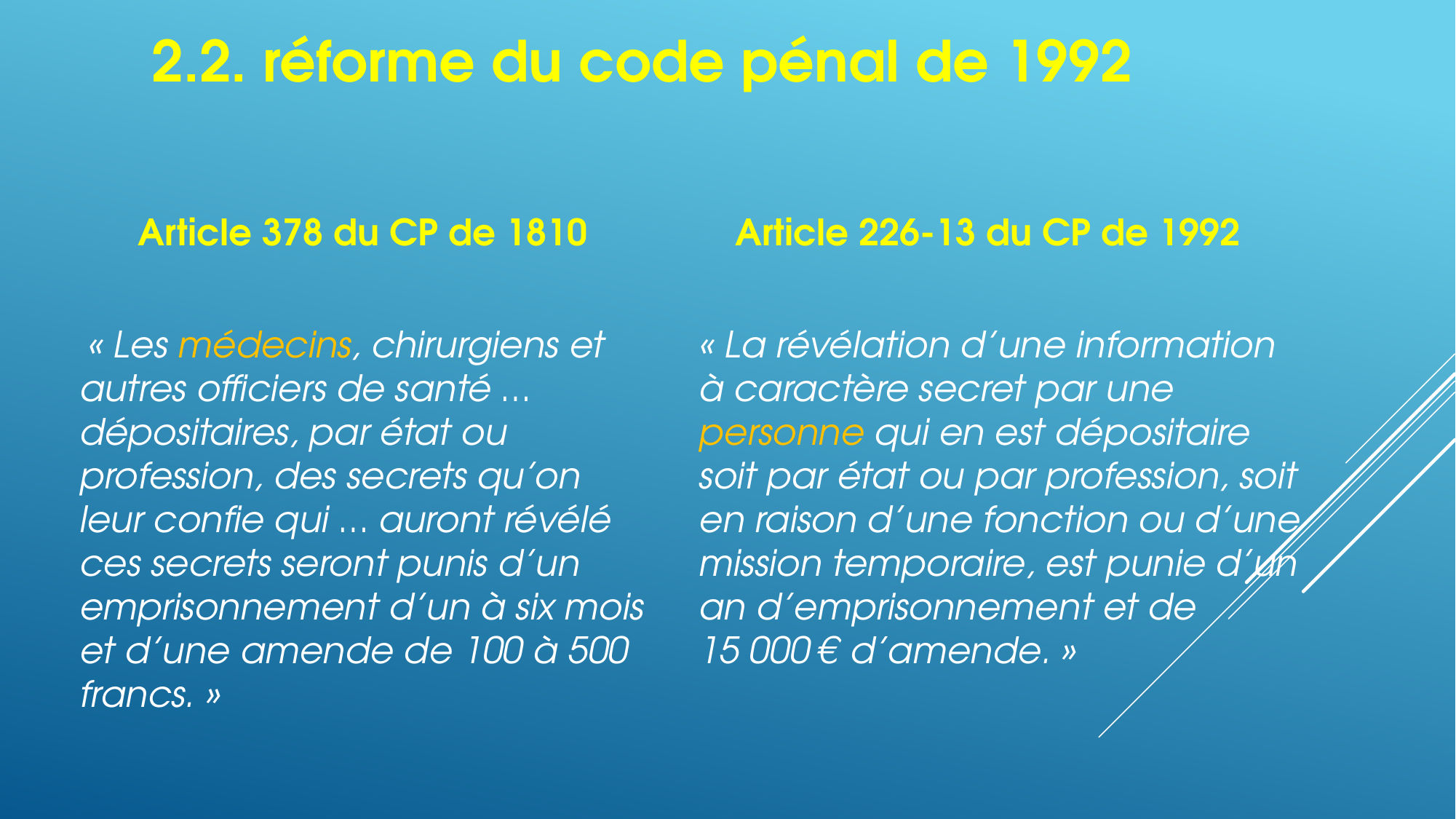

# 2.2. réforme du code pénal de 1992
Article 378 du CP de 1810
Article 226-13 du CP de 1992
 « Les médecins, chirurgiens et autres officiers de santé … dépositaires, par état ou profession, des secrets qu’on leur confie qui … auront révélé ces secrets seront punis d’un emprisonnement d’un à six mois et d’une amende de 100 à 500 francs. »

« La révélation d’une information à caractère secret par une personne qui en est dépositaire soit par état ou par profession, soit en raison d’une fonction ou d’une mission temporaire, est punie d’un an d’emprisonnement et de 15 000 € d’amende. »